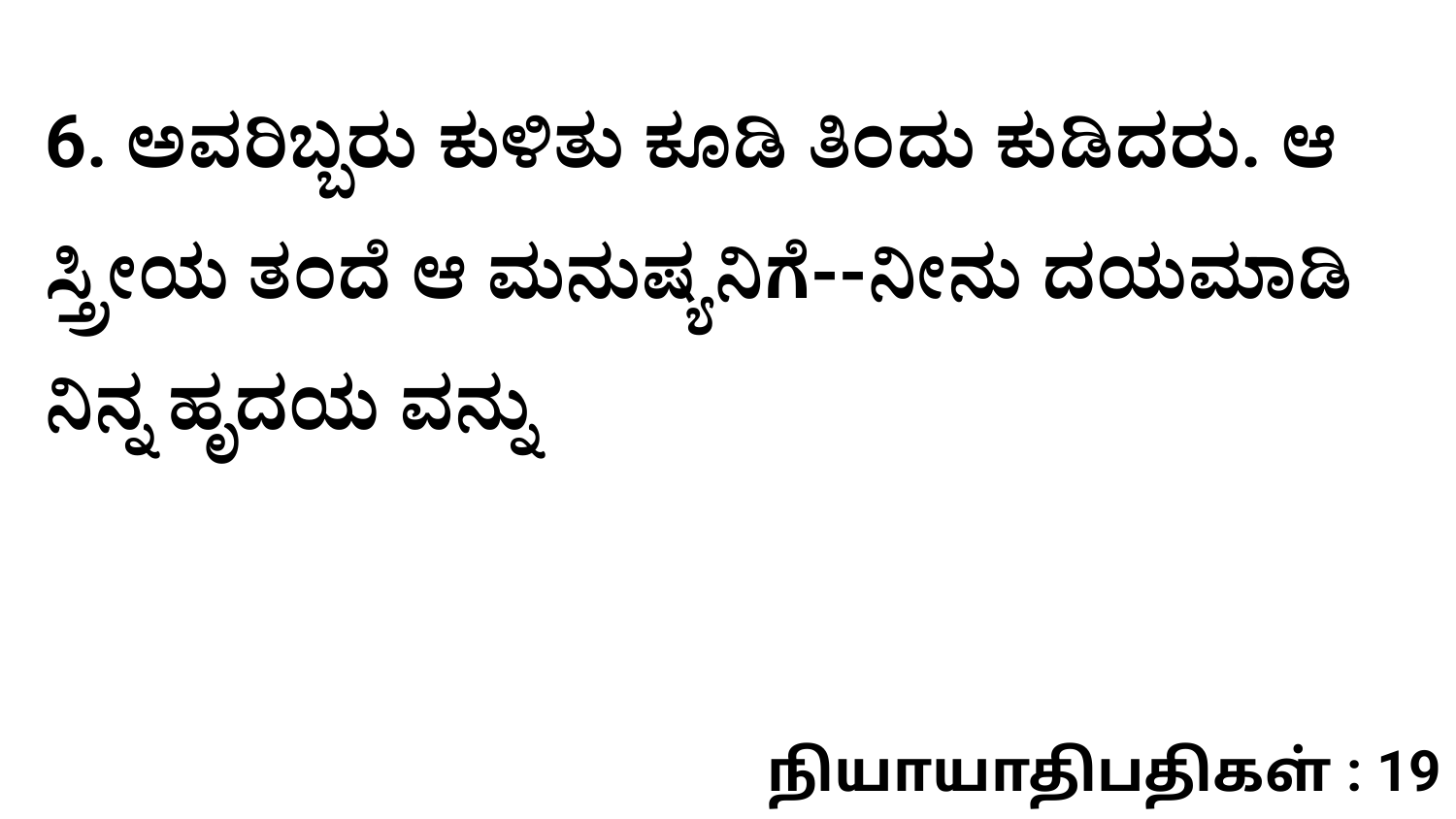

6. ಅವರಿಬ್ಬರು ಕುಳಿತು ಕೂಡಿ ತಿಂದು ಕುಡಿದರು. ಆ ಸ್ತ್ರೀಯ ತಂದೆ ಆ ಮನುಷ್ಯನಿಗೆ--ನೀನು ದಯಮಾಡಿ ನಿನ್ನ ಹೃದಯ ವನ್ನು
நியாயாதிபதிகள் : 19